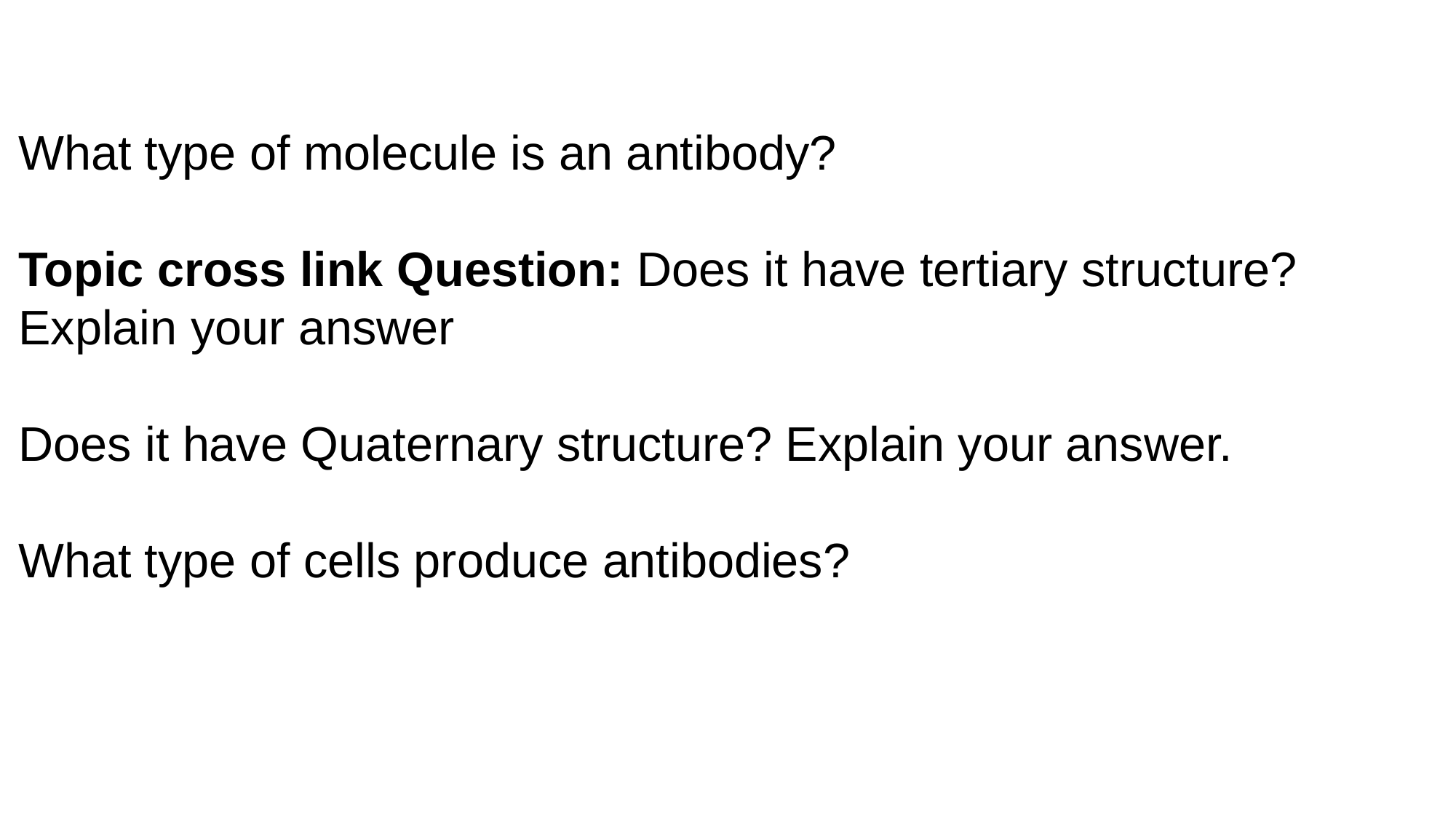

What type of molecule is an antibody?

Topic cross link Question: Does it have tertiary structure? Explain your answer

Does it have Quaternary structure? Explain your answer.

What type of cells produce antibodies?